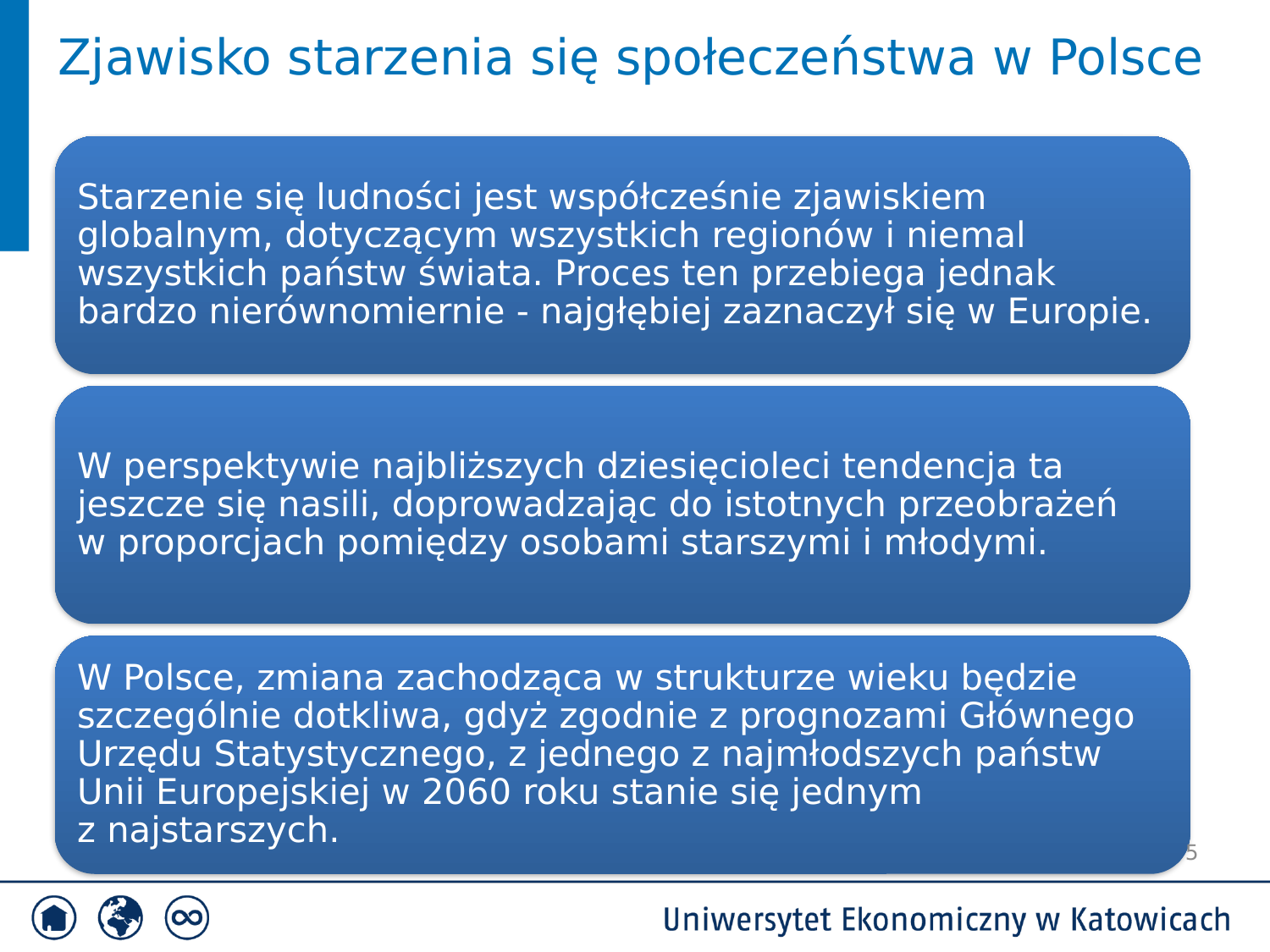

# Zjawisko starzenia się społeczeństwa w Polsce
Starzenie się ludności jest współcześnie zjawiskiem globalnym, dotyczącym wszystkich regionów i niemal wszystkich państw świata. Proces ten przebiega jednak bardzo nierównomiernie - najgłębiej zaznaczył się w Europie.
W perspektywie najbliższych dziesięcioleci tendencja ta jeszcze się nasili, doprowadzając do istotnych przeobrażeń
w proporcjach pomiędzy osobami starszymi i młodymi.
W Polsce, zmiana zachodząca w strukturze wieku będzie szczególnie dotkliwa, gdyż zgodnie z prognozami Głównego Urzędu Statystycznego, z jednego z najmłodszych państw Unii Europejskiej w 2060 roku stanie się jednym
z najstarszych.
5